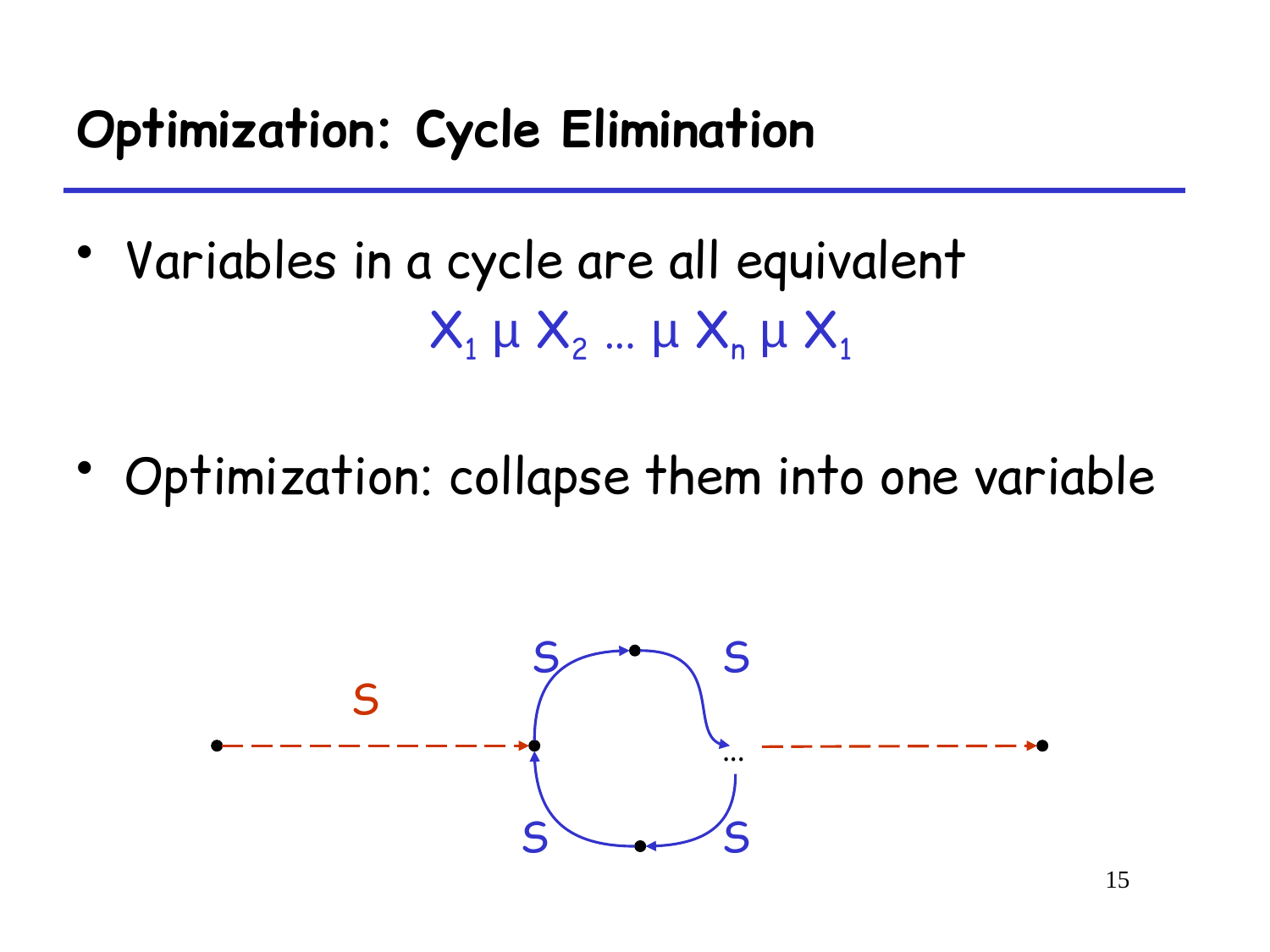

# Optimization: Cycle Elimination
Variables in a cycle are all equivalent
X1 µ X2 … µ Xn µ X1

Optimization: collapse them into one variable
S
S

S
…

S
S

15